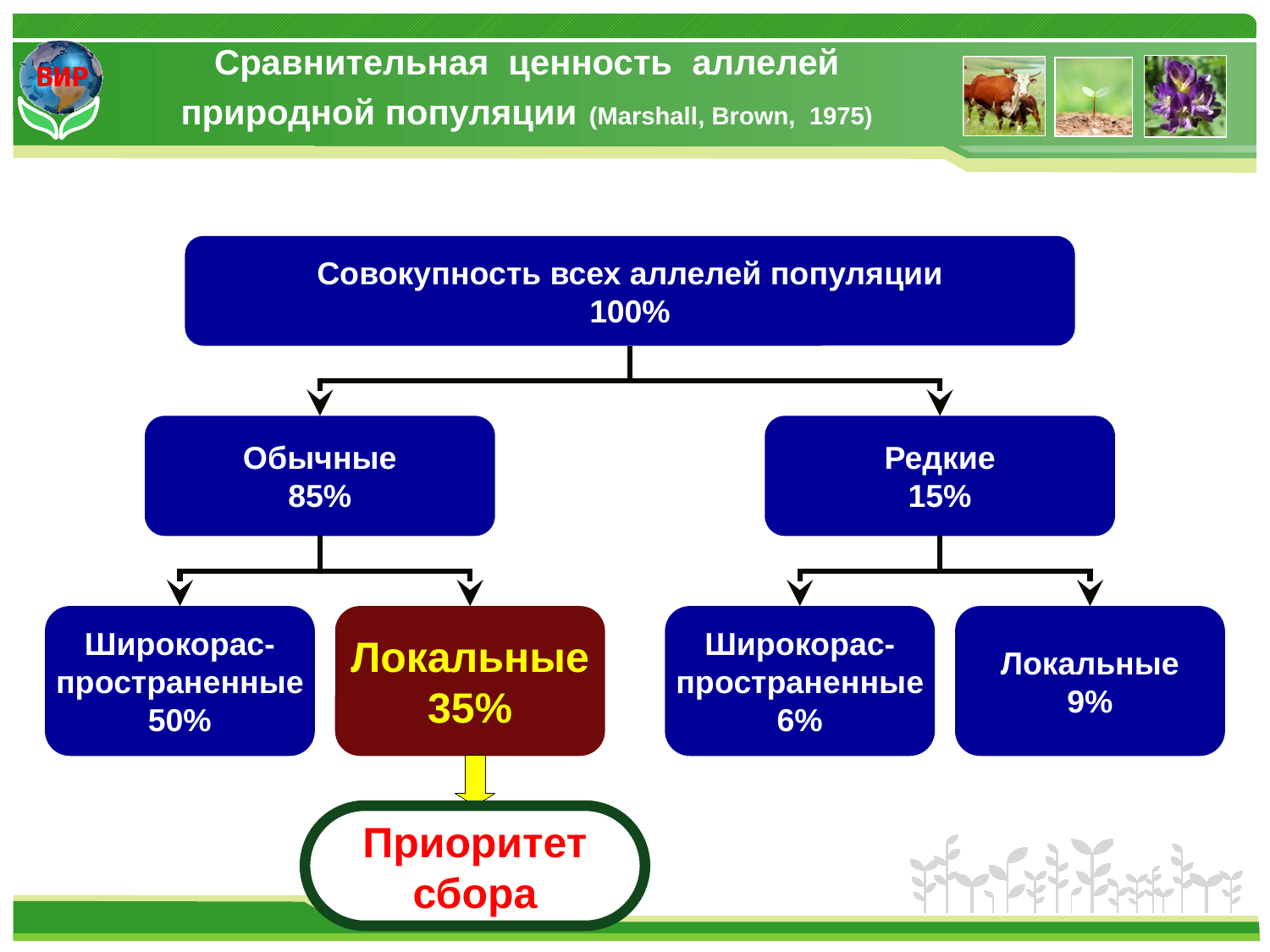

# Сравнительная  ценность  аллелей природной популяции (Marshall, Brown,  1975)
Совокупность всех аллелей популяции
100%
Обычные
85%
Редкие
15%
Широкорас-
пространенные
50%
Локальные
35%
Широкорас-
пространенные
6%
Локальные
9%

Приоритет
сбора